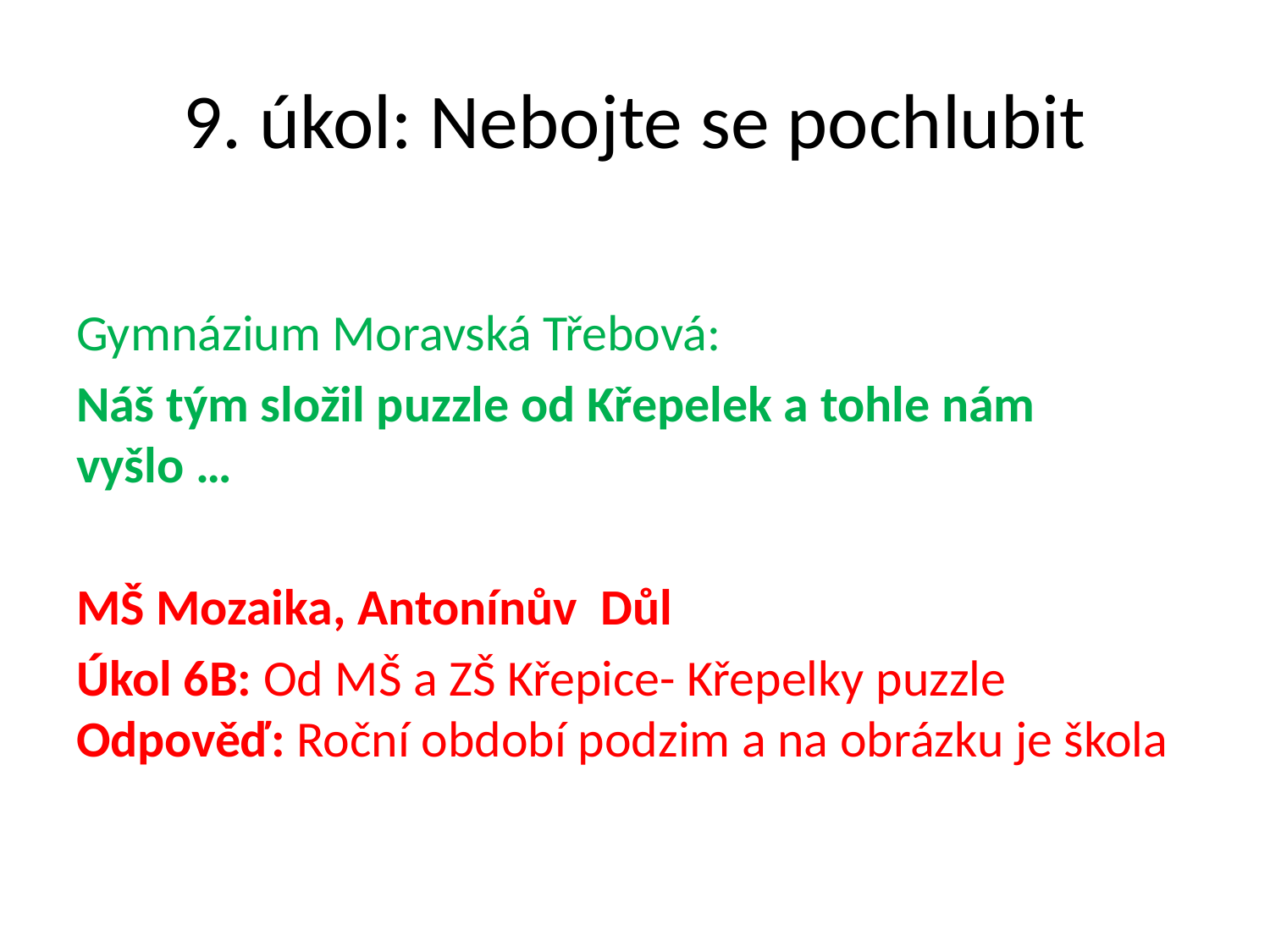

# 9. úkol: Nebojte se pochlubit

Gymnázium Moravská Třebová:
Náš tým složil puzzle od Křepelek a tohle nám vyšlo …

MŠ Mozaika, Antonínův  Důl
Úkol 6B: Od MŠ a ZŠ Křepice- Křepelky puzzle
Odpověď: Roční období podzim a na obrázku je škola